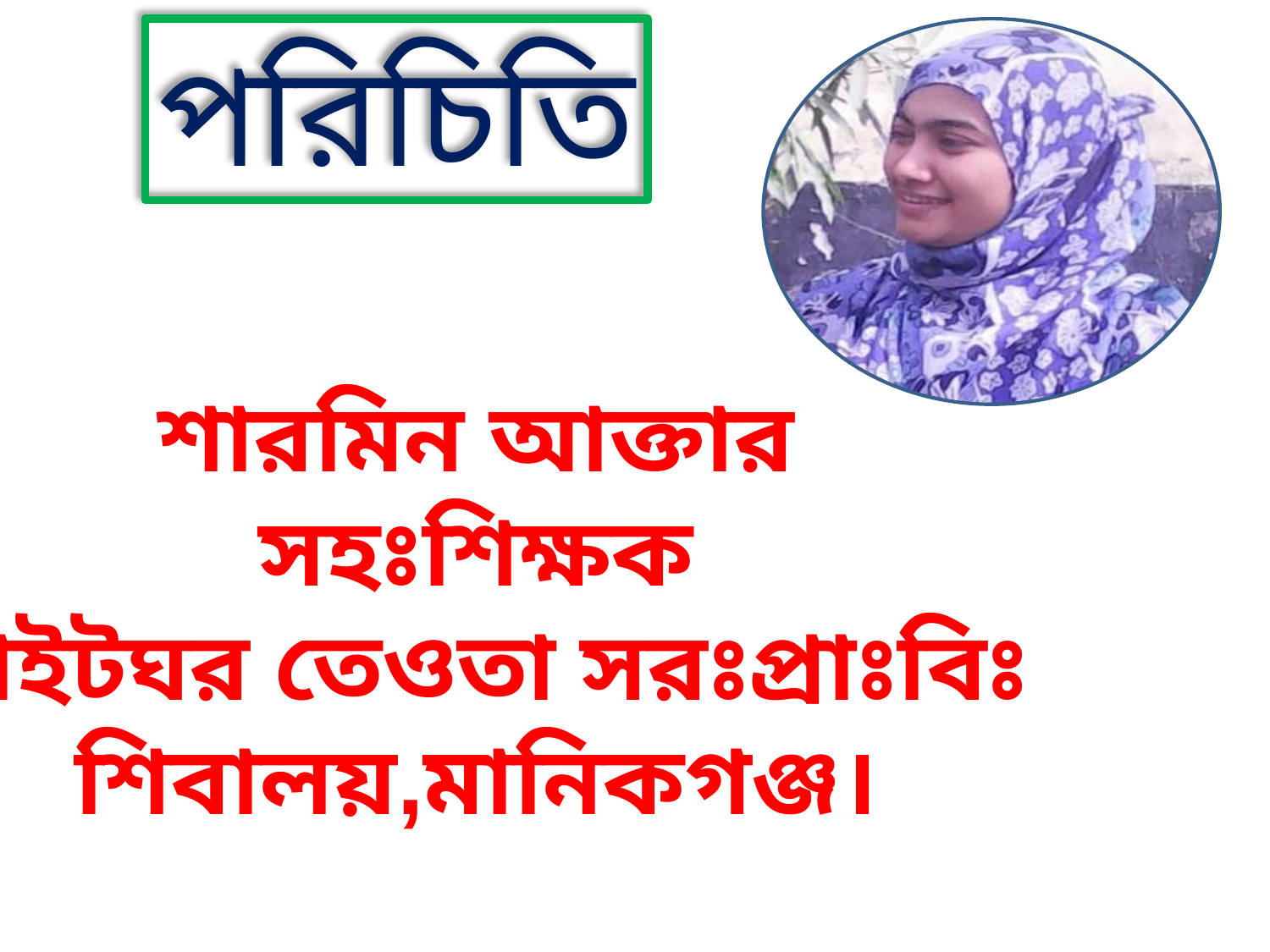

পরিচিতি

শারমিন আক্তার
সহঃশিক্ষক
ষাইটঘর তেওতা সরঃপ্রাঃবিঃ
শিবালয়,মানিকগঞ্জ।